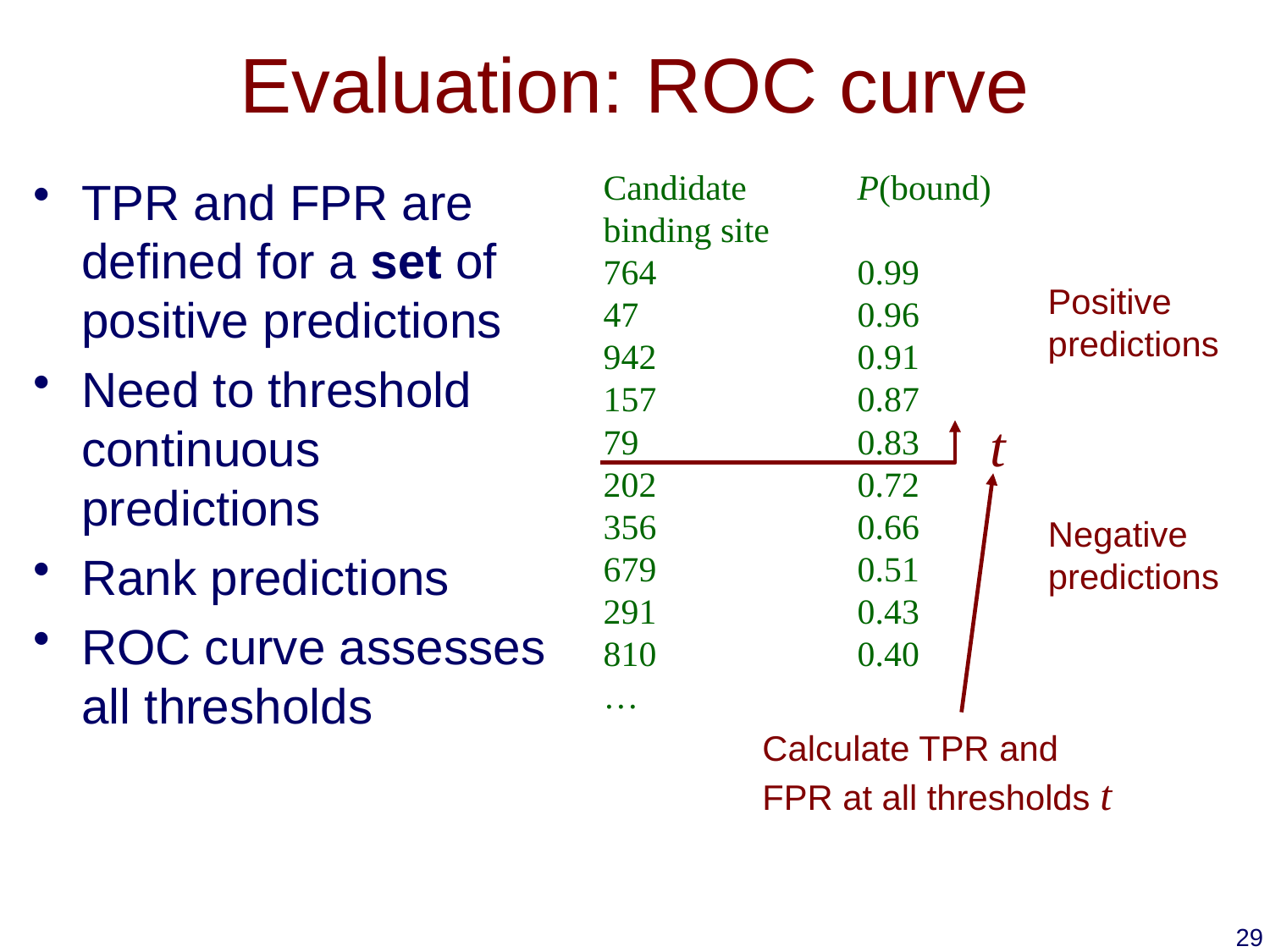

# Evaluation: ROC curve
Candidate	P(bound)
binding site
764 		0.99
47		0.96
942		0.91
157 		0.87
79 		0.83
202		0.72
356		0.66
679		0.51
291		0.43
810		0.40
…
TPR and FPR are defined for a set of positive predictions
Need to threshold continuous predictions
Rank predictions
ROC curve assesses all thresholds
Positive predictions
t

Negative predictions
Calculate TPR and FPR at all thresholds t
29